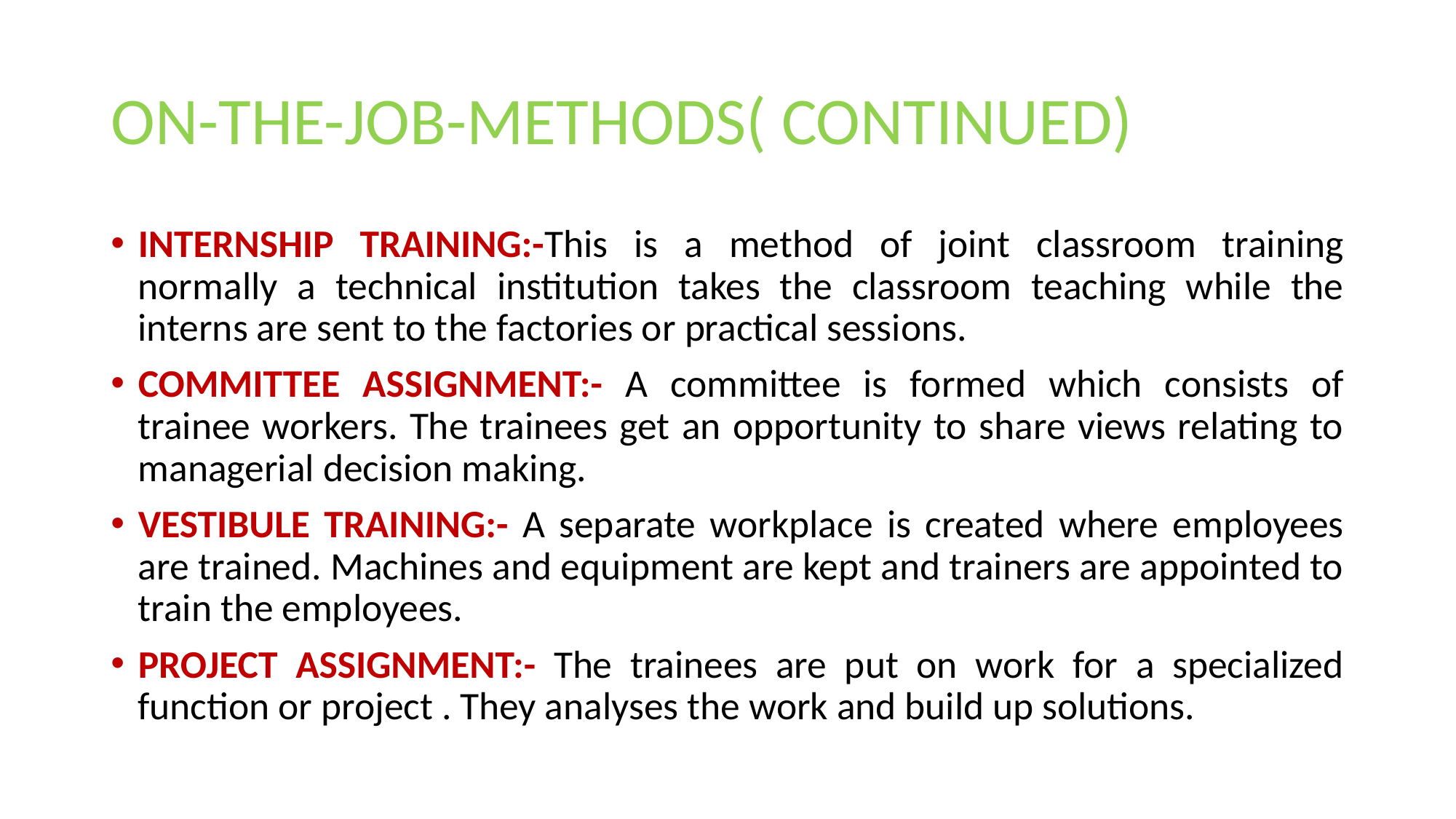

# ON-THE-JOB-METHODS( CONTINUED)
INTERNSHIP TRAINING:-This is a method of joint classroom training normally a technical institution takes the classroom teaching while the interns are sent to the factories or practical sessions.
COMMITTEE ASSIGNMENT:- A committee is formed which consists of trainee workers. The trainees get an opportunity to share views relating to managerial decision making.
VESTIBULE TRAINING:- A separate workplace is created where employees are trained. Machines and equipment are kept and trainers are appointed to train the employees.
PROJECT ASSIGNMENT:- The trainees are put on work for a specialized function or project . They analyses the work and build up solutions.